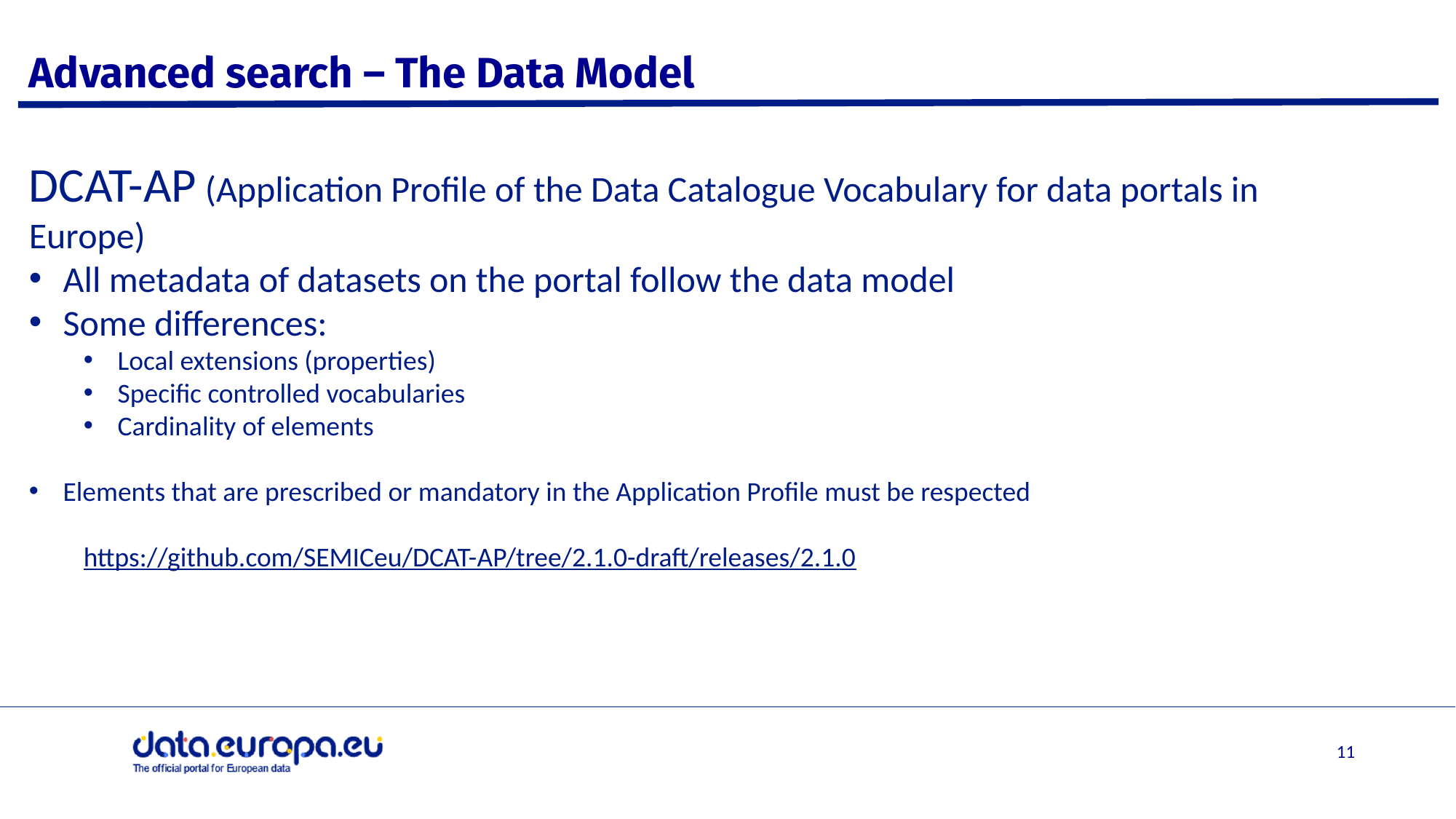

# Advanced search – The Data Model
DCAT-AP (Application Profile of the Data Catalogue Vocabulary for data portals in Europe)
All metadata of datasets on the portal follow the data model
Some differences:
Local extensions (properties)
Specific controlled vocabularies
Cardinality of elements

Elements that are prescribed or mandatory in the Application Profile must be respected

https://github.com/SEMICeu/DCAT-AP/tree/2.1.0-draft/releases/2.1.0

11